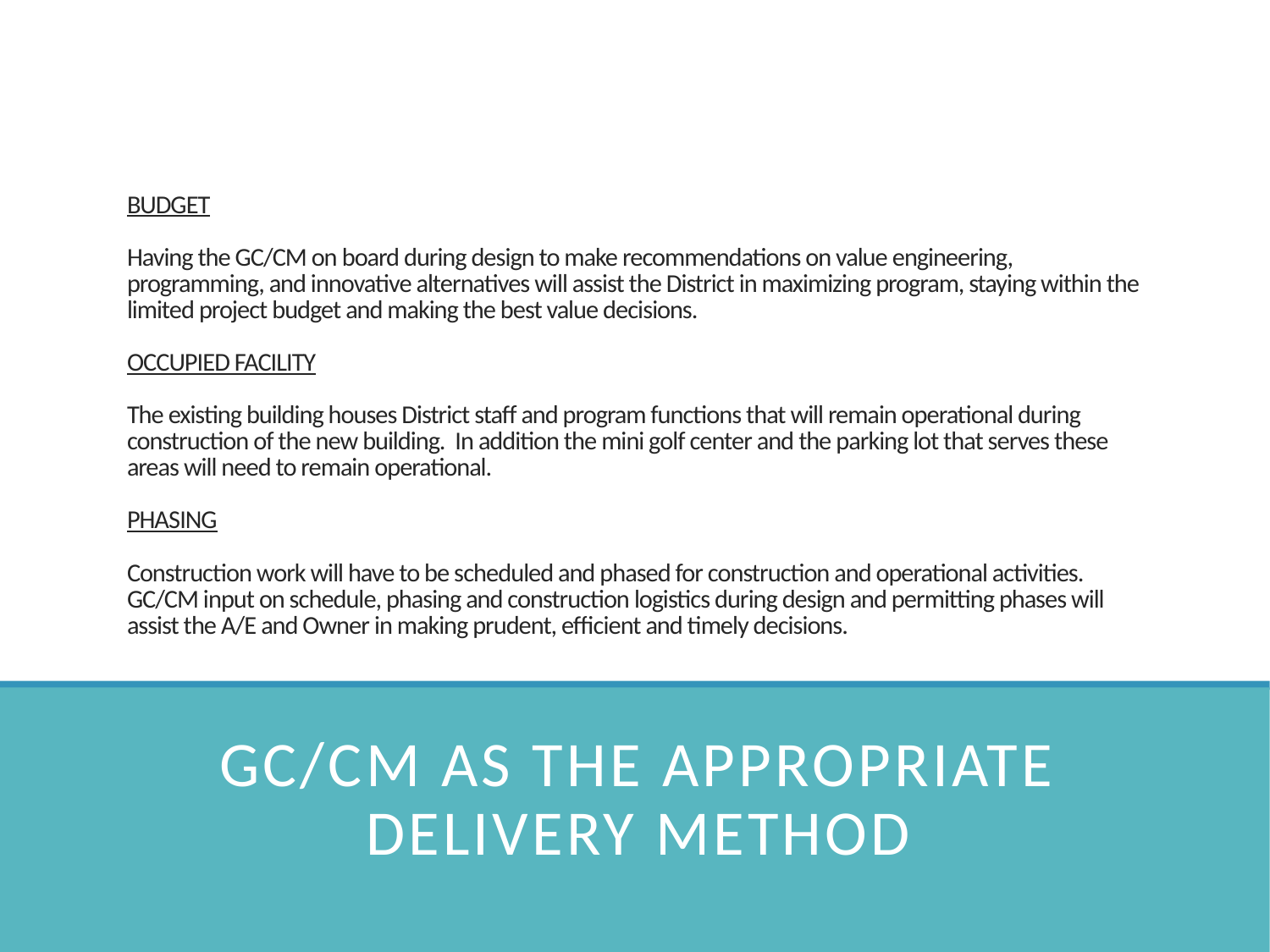

# BUDGET Having the GC/CM on board during design to make recommendations on value engineering, programming, and innovative alternatives will assist the District in maximizing program, staying within the limited project budget and making the best value decisions. OCCUPIED FACILITY The existing building houses District staff and program functions that will remain operational during construction of the new building.  In addition the mini golf center and the parking lot that serves these areas will need to remain operational. PHASING Construction work will have to be scheduled and phased for construction and operational activities. GC/CM input on schedule, phasing and construction logistics during design and permitting phases will assist the A/E and Owner in making prudent, efficient and timely decisions.

GC/CM AS THE APPROPRIATE DELIVERY METHOD